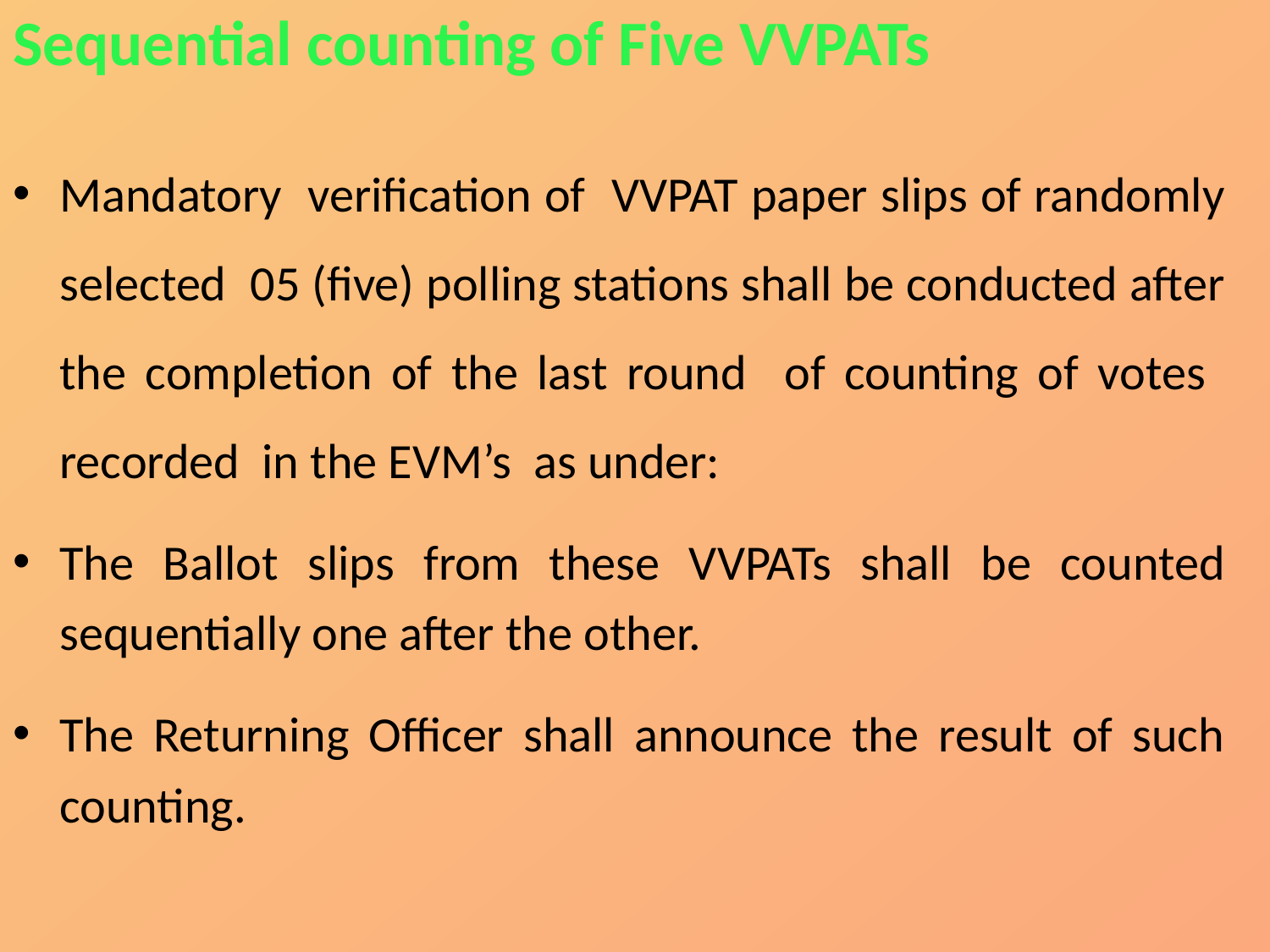

Sequential counting of Five VVPATs
Mandatory  verification of  VVPAT paper slips of randomly selected  05 (five) polling stations shall be conducted after the completion of the last round  of counting of votes  recorded  in the EVM’s  as under:
The Ballot slips from these VVPATs shall be counted sequentially one after the other.
The Returning Officer shall announce the result of such counting.